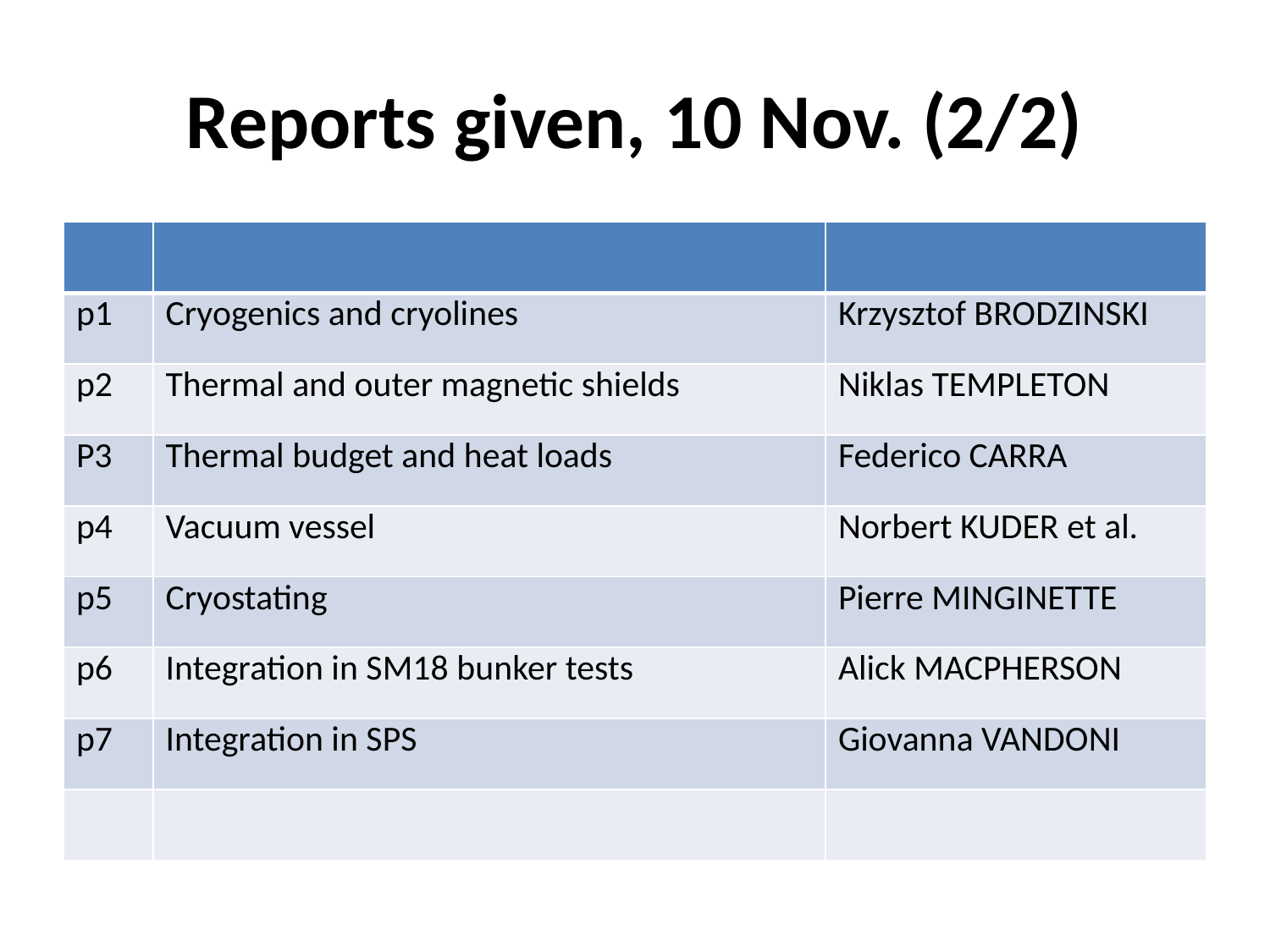

# Reports given, 10 Nov. (2/2)
|  |  |  |
| --- | --- | --- |
| p1 | Cryogenics and cryolines | Krzysztof BRODZINSKI |
| p2 | Thermal and outer magnetic shields | Niklas TEMPLETON |
| P3 | Thermal budget and heat loads | Federico CARRA |
| p4 | Vacuum vessel | Norbert KUDER et al. |
| p5 | Cryostating | Pierre MINGINETTE |
| p6 | Integration in SM18 bunker tests | Alick MACPHERSON |
| p7 | Integration in SPS | Giovanna VANDONI |
|  |  |  |